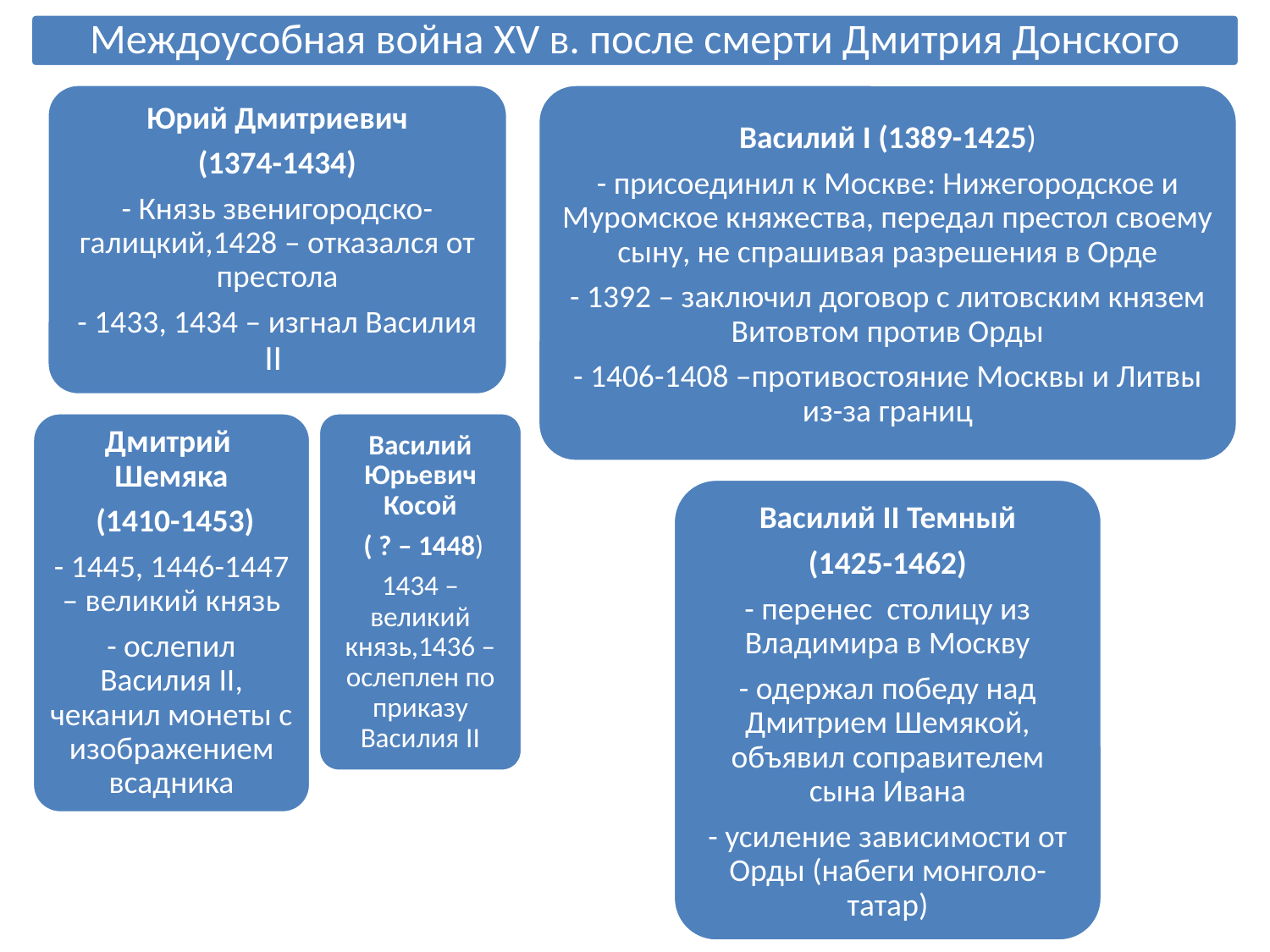

Междоусобная война XV в. после смерти Дмитрия Донского
Юрий Дмитриевич
(1374-1434)
- Князь звенигородско-галицкий,1428 – отказался от престола
- 1433, 1434 – изгнал Василия II
Дмитрий  Шемяка
 (1410-1453)
- 1445, 1446-1447 – великий князь
- ослепил Василия II, чеканил монеты с изображением всадника
Василий Юрьевич Косой
 ( ? – 1448)
1434 – великий князь,1436 – ослеплен по приказу Василия II

Василий I (1389-1425)
- присоединил к Москве: Нижегородское и Муромское княжества, передал престол своему сыну, не спрашивая разрешения в Орде
- 1392 – заключил договор с литовским князем Витовтом против Орды
- 1406-1408 –противостояние Москвы и Литвы из-за границ

Василий II Темный
(1425-1462)
- перенес  столицу из Владимира в Москву
- одержал победу над Дмитрием Шемякой, объявил соправителем сына Ивана
- усиление зависимости от Орды (набеги монголо-татар)